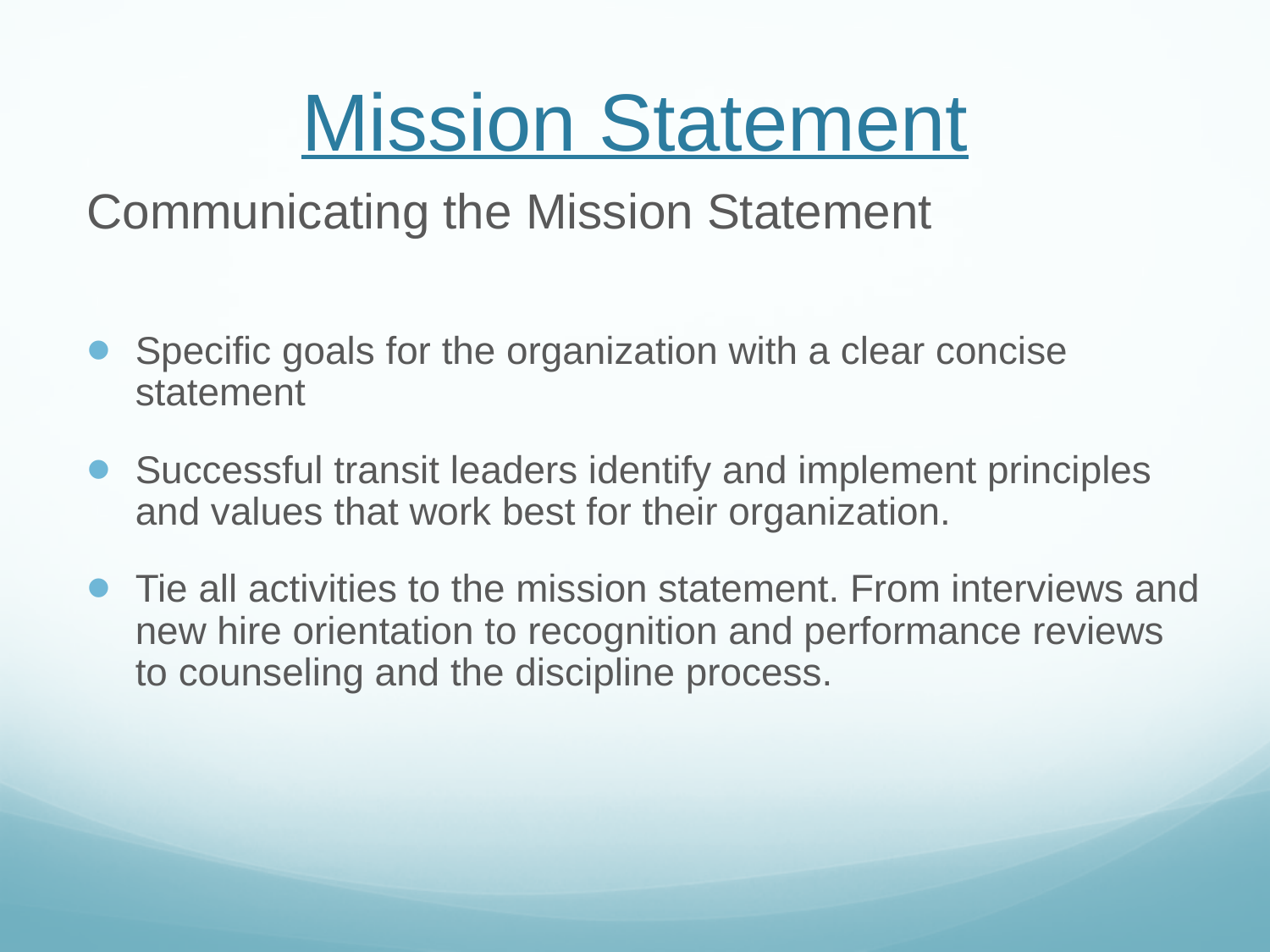

# Mission Statement
Communicating the Mission Statement

Specific goals for the organization with a clear concise statement
Successful transit leaders identify and implement principles and values that work best for their organization.
Tie all activities to the mission statement. From interviews and new hire orientation to recognition and performance reviews to counseling and the discipline process.